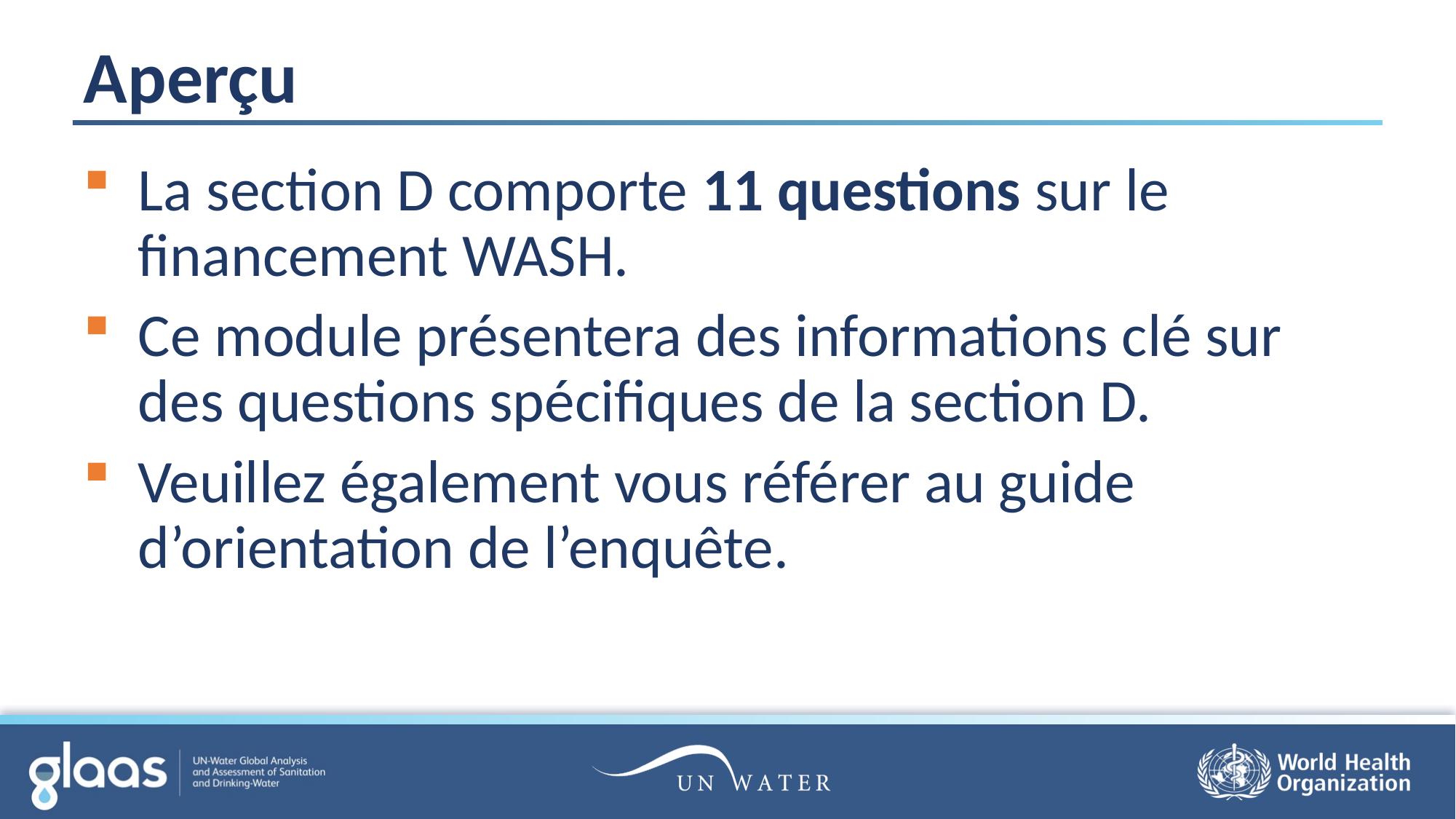

# Aperçu
La section D comporte 11 questions sur le financement WASH.
Ce module présentera des informations clé sur des questions spécifiques de la section D.
Veuillez également vous référer au guide d’orientation de l’enquête.